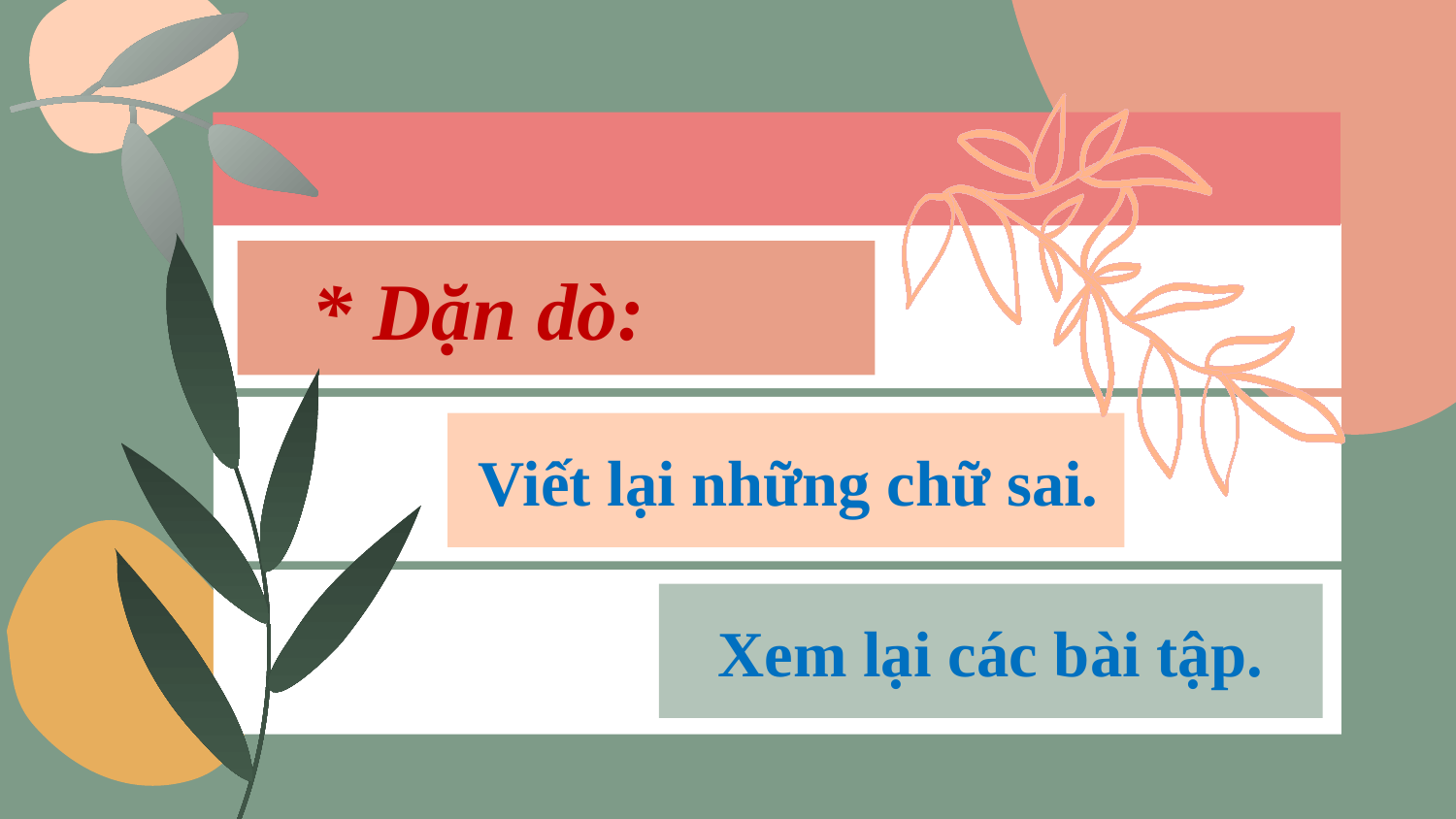

* Dặn dò:

 Viết lại những chữ sai.
Xem lại các bài tập.